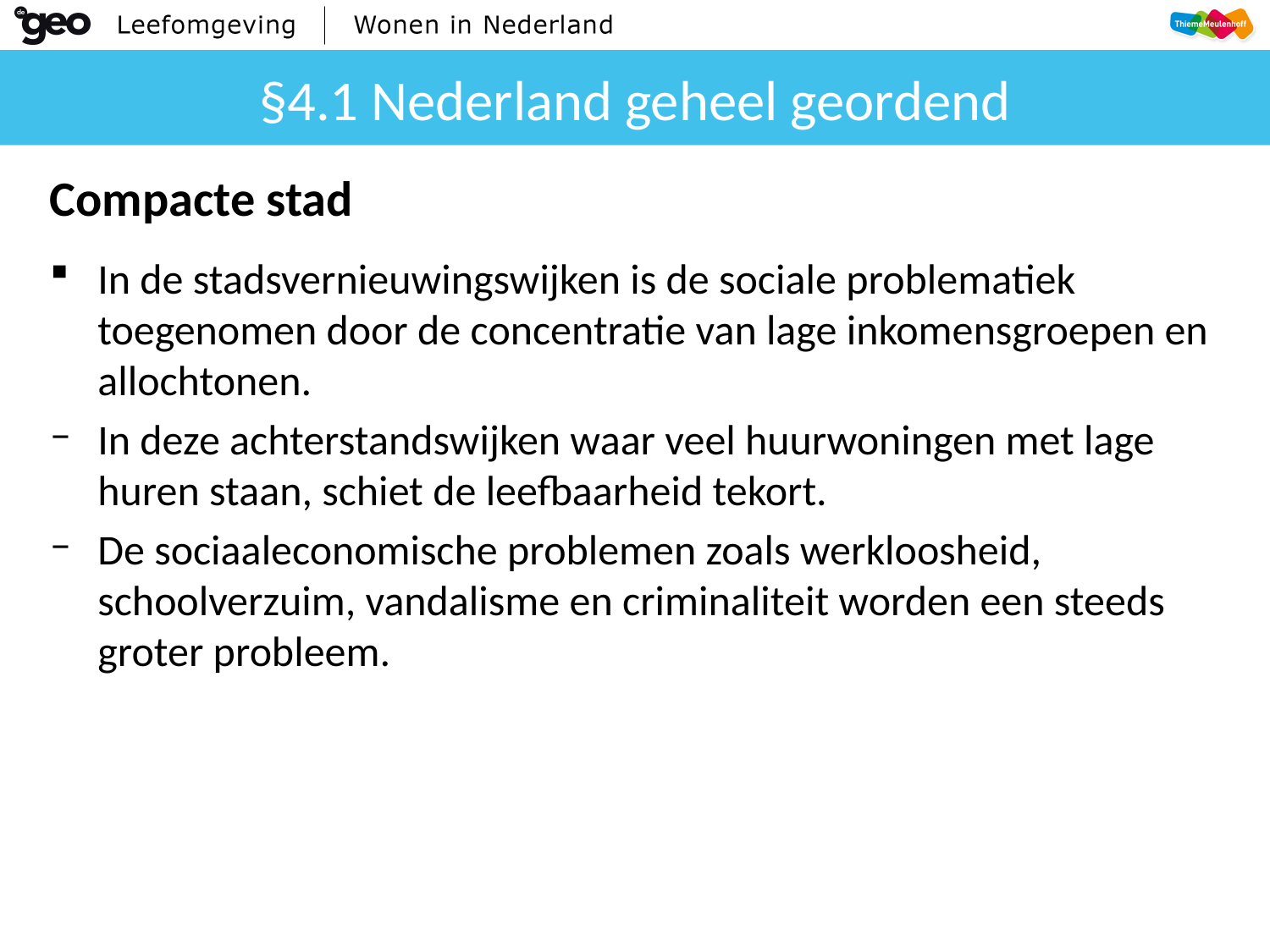

# §4.1 Nederland geheel geordend
Compacte stad
In de stadsvernieuwingswijken is de sociale problematiek toegenomen door de concentratie van lage inkomensgroepen en allochtonen.
In deze achterstandswijken waar veel huurwoningen met lage huren staan, schiet de leefbaarheid tekort.
De sociaaleconomische problemen zoals werkloosheid, schoolverzuim, vandalisme en criminaliteit worden een steeds groter probleem.